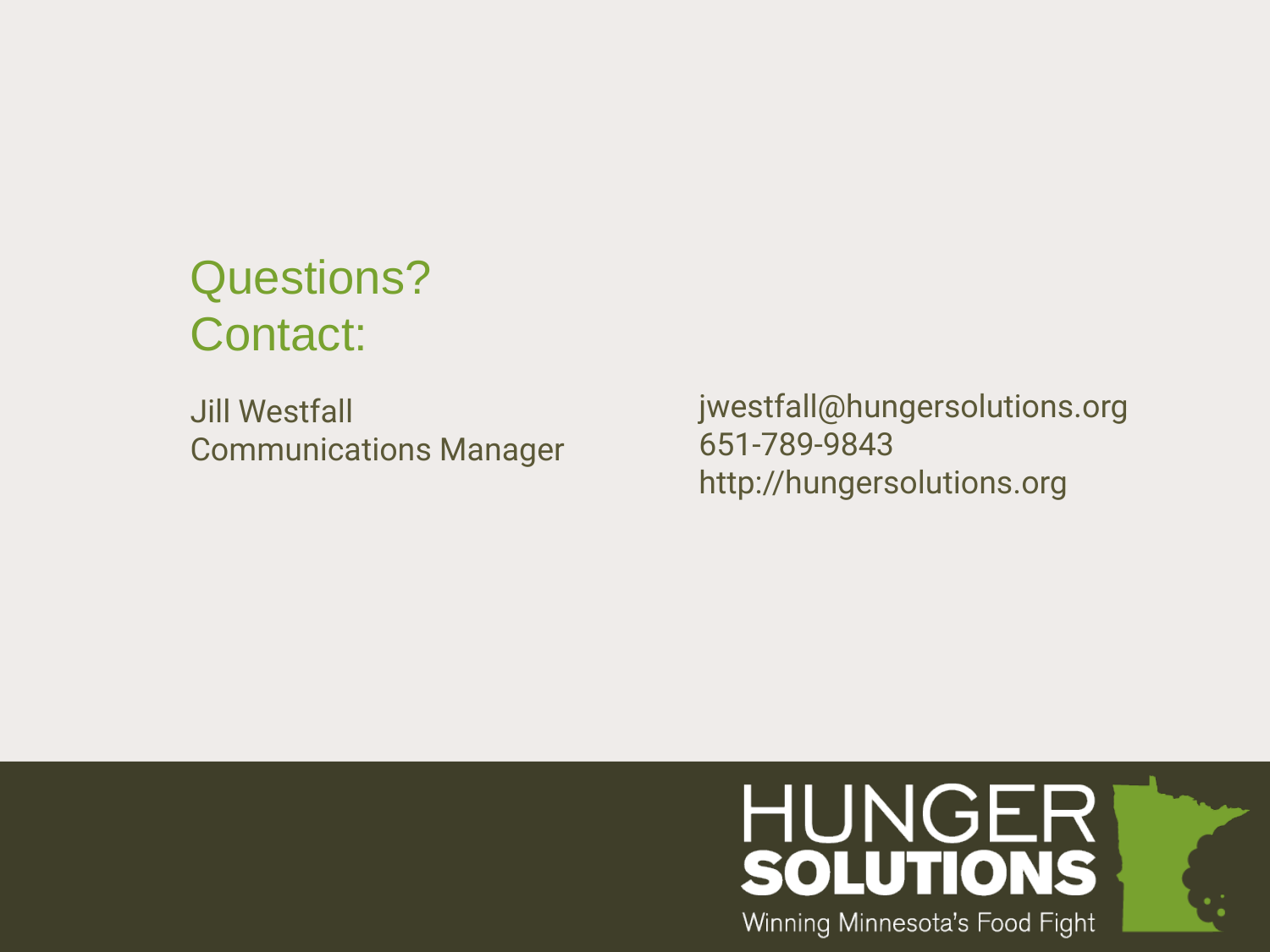

# Questions? Contact:
jwestfall@hungersolutions.org
651-789-9843
http://hungersolutions.org
Jill Westfall
Communications Manager